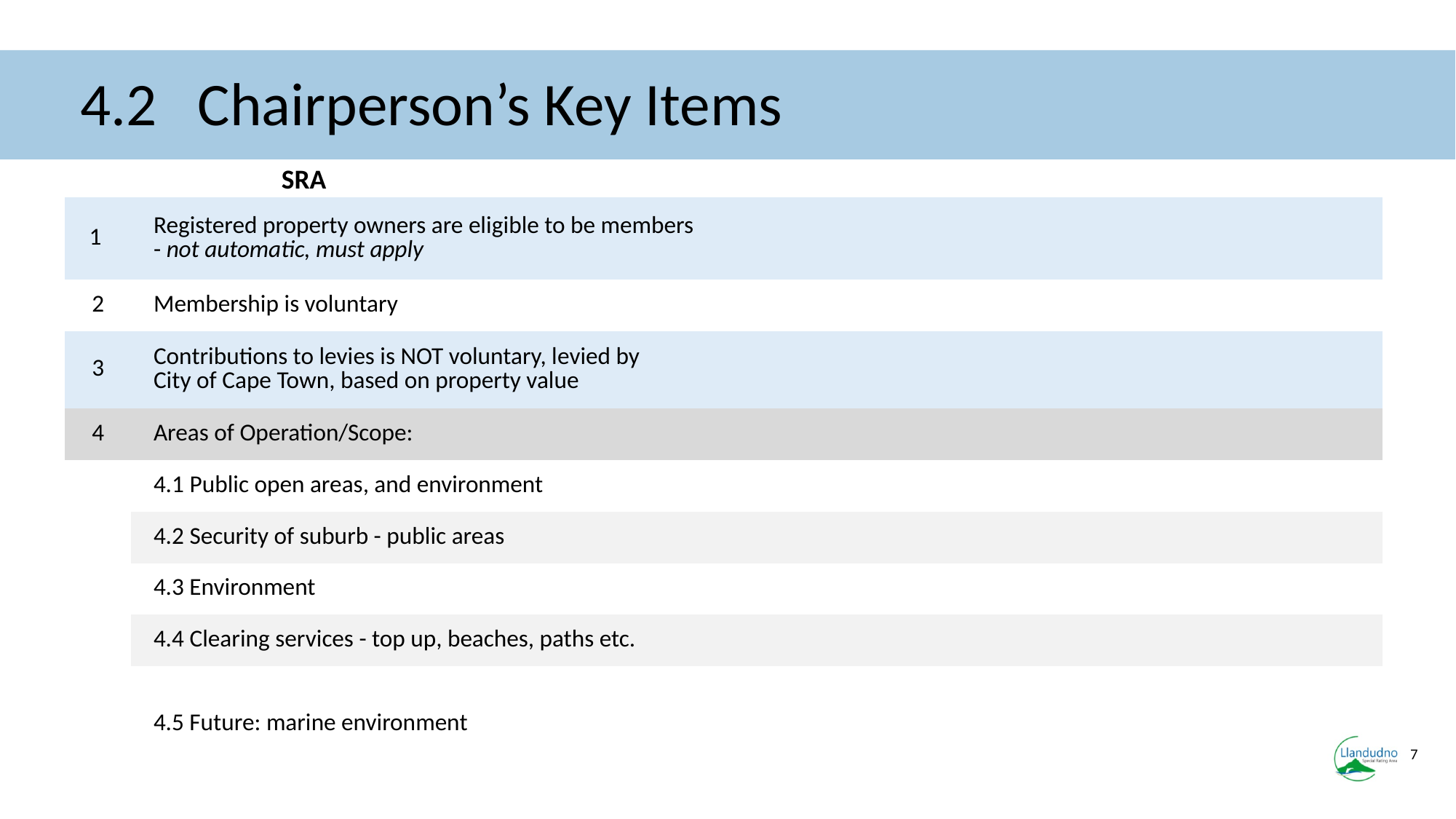

# 4.2   Chairperson’s Key Items
|  | SRA |  |
| --- | --- | --- |
| 1 | Registered property owners are eligible to be members - not automatic, must apply |  |
| 2 | Membership is voluntary |  |
| 3 | Contributions to levies is NOT voluntary, levied by City of Cape Town, based on property value |  |
| 4 | Areas of Operation/Scope: |  |
|  | 4.1 Public open areas, and environment |  |
|  | 4.2 Security of suburb - public areas |  |
|  | 4.3 Environment |  |
|  | 4.4 Clearing services - top up, beaches, paths etc. |  |
|  | 4.5 Future: marine environment |  |
7